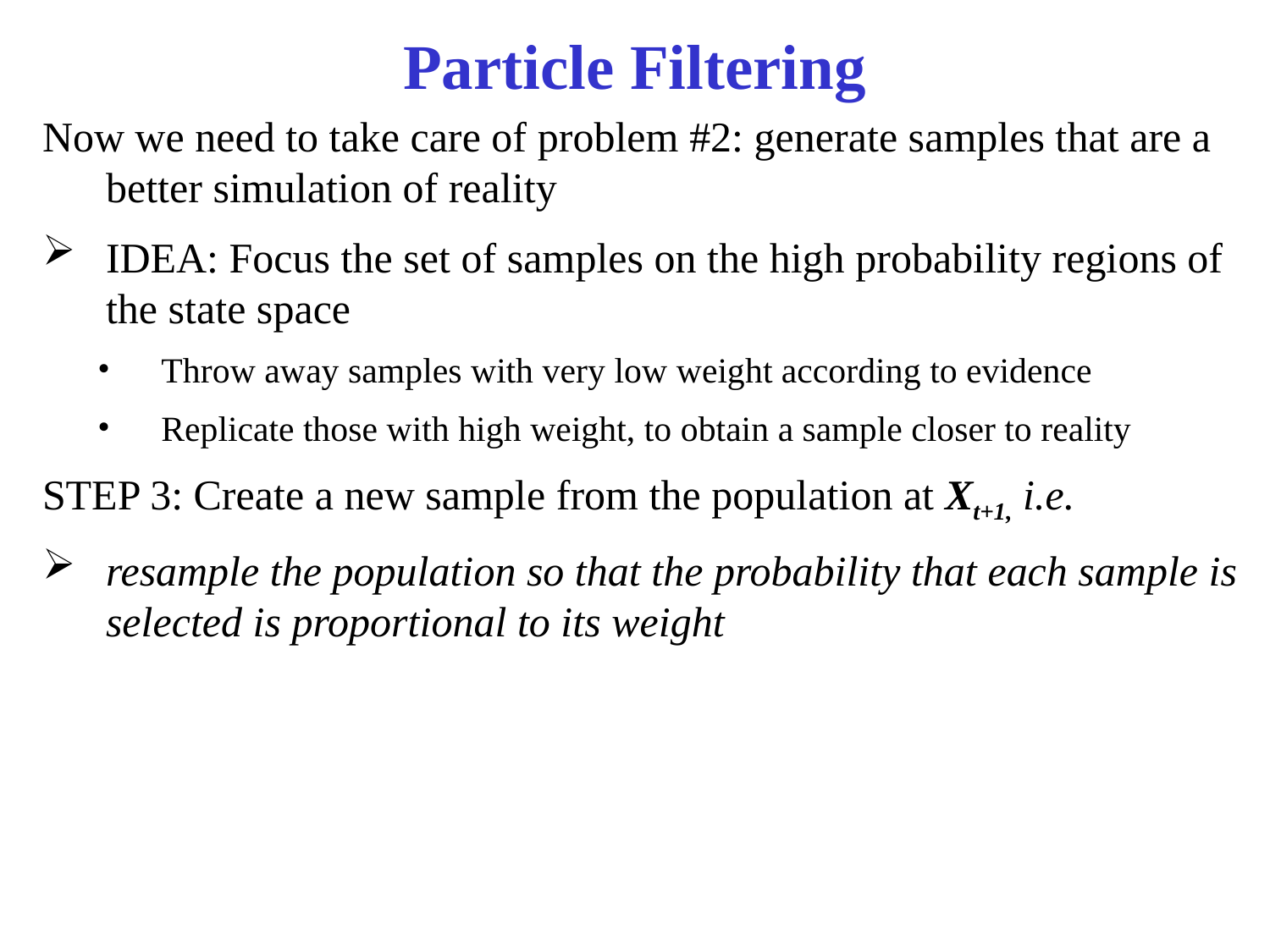

Now we need to take care of problem #2: generate samples that are a better simulation of reality
IDEA: Focus the set of samples on the high probability regions of the state space
Throw away samples with very low weight according to evidence
Replicate those with high weight, to obtain a sample closer to reality
STEP 3: Create a new sample from the population at Xt+1, i.e.
resample the population so that the probability that each sample is selected is proportional to its weight

# Particle Filtering